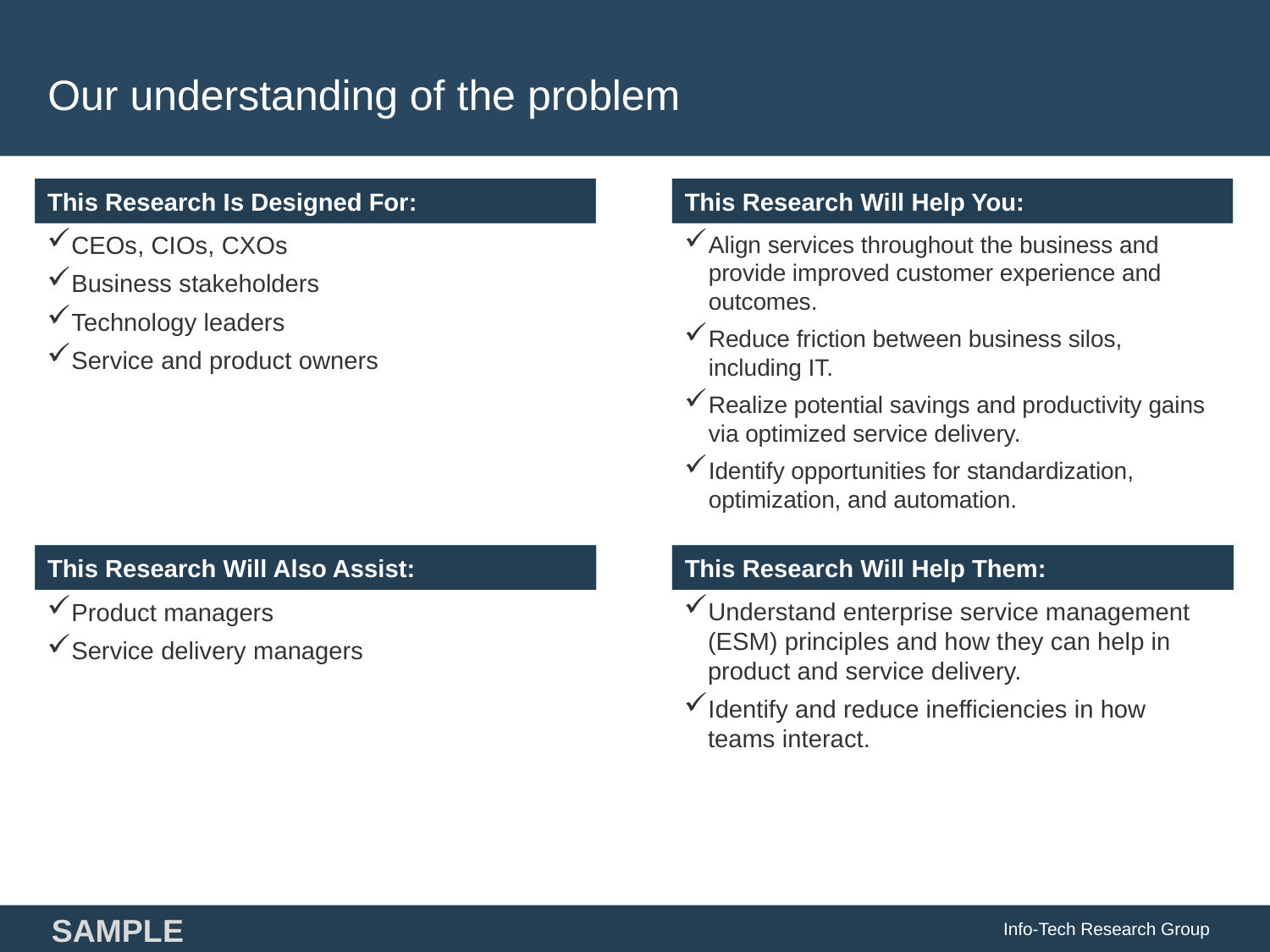

# Our understanding of the problem
CEOs, CIOs, CXOs
Business stakeholders
Technology leaders
Service and product owners

Align services throughout the business and provide improved customer experience and outcomes.
Reduce friction between business silos, including IT.
Realize potential savings and productivity gains via optimized service delivery.
Identify opportunities for standardization, optimization, and automation.

Understand enterprise service management (ESM) principles and how they can help in product and service delivery.
Identify and reduce inefficiencies in how teams interact.
Product managers
Service delivery managers

Info-Tech Research Group
SAMPLE